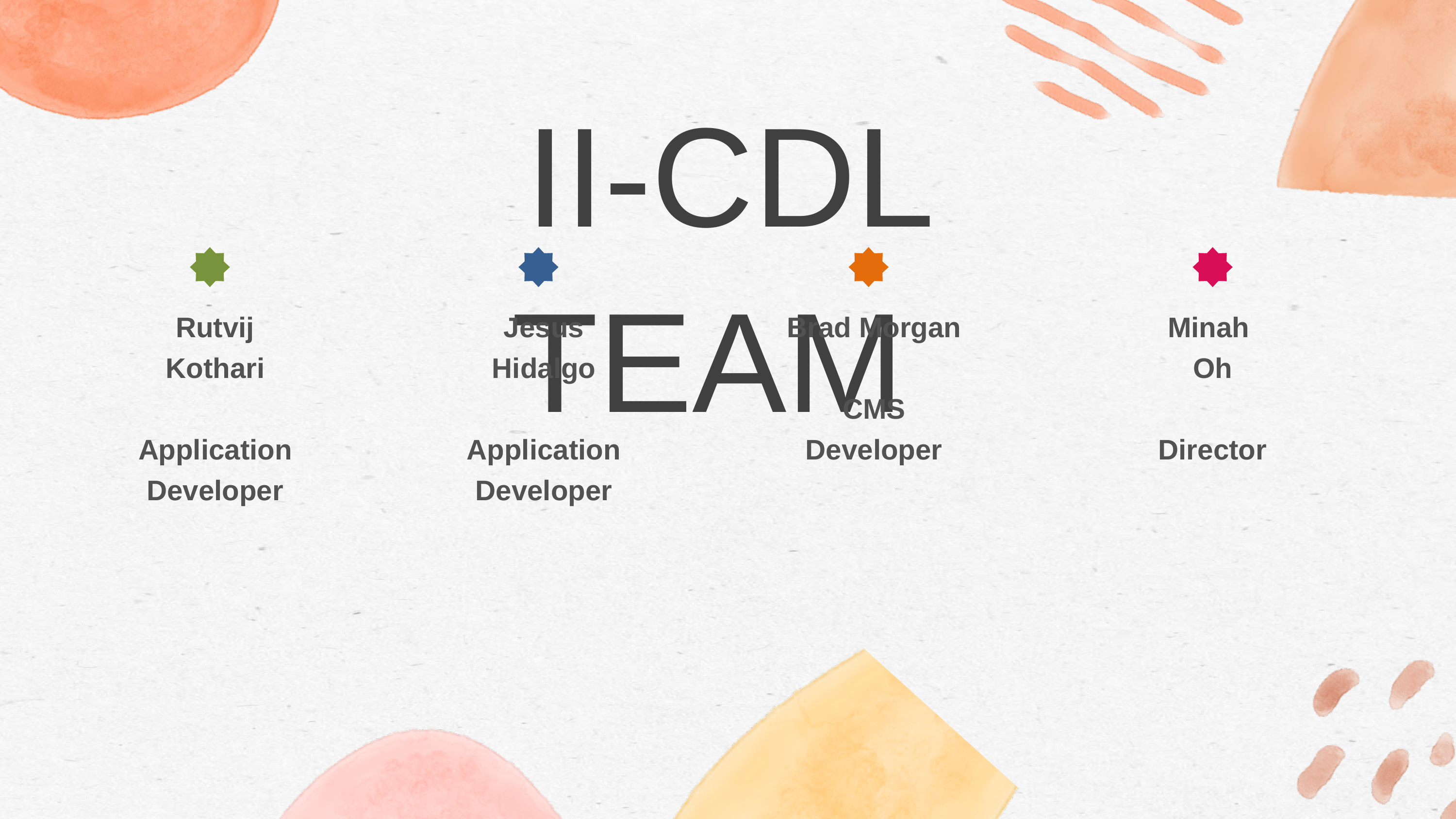

II-CDL TEAM

Rutvij Kothari

Application
Developer

Jesus Hidalgo

Application
Developer

Brad Morgan

CMS Developer

Minah
Oh

Director